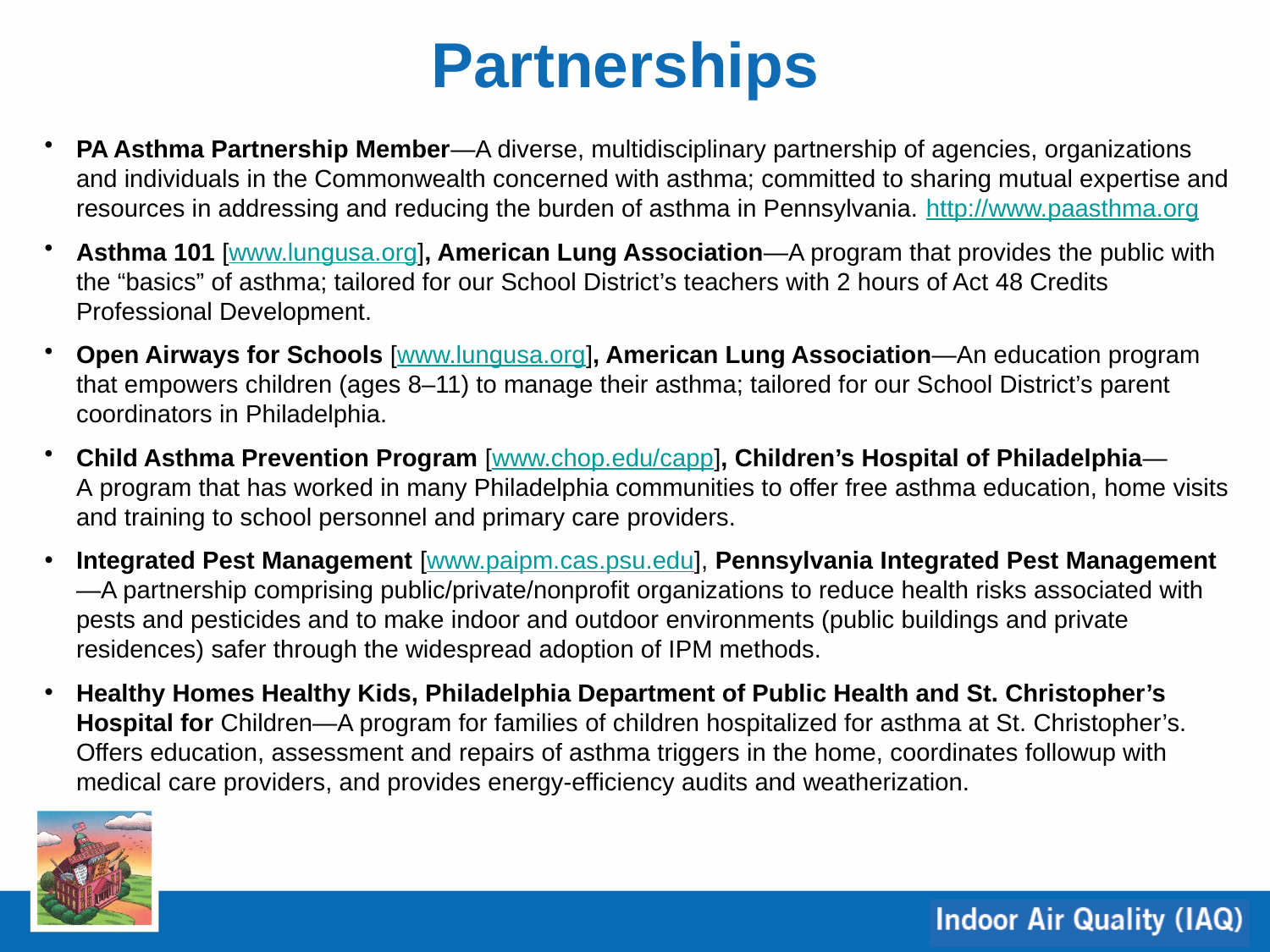

# Partnerships
PA Asthma Partnership Member—A diverse, multidisciplinary partnership of agencies, organizations and individuals in the Commonwealth concerned with asthma; committed to sharing mutual expertise and resources in addressing and reducing the burden of asthma in Pennsylvania. http://www.paasthma.org
Asthma 101 [www.lungusa.org], American Lung Association—A program that provides the public with the “basics” of asthma; tailored for our School District’s teachers with 2 hours of Act 48 Credits Professional Development.
Open Airways for Schools [www.lungusa.org], American Lung Association—An education program that empowers children (ages 8–11) to manage their asthma; tailored for our School District’s parent coordinators in Philadelphia.
Child Asthma Prevention Program [www.chop.edu/capp], Children’s Hospital of Philadelphia—A program that has worked in many Philadelphia communities to offer free asthma education, home visits and training to school personnel and primary care providers.
Integrated Pest Management [www.paipm.cas.psu.edu], Pennsylvania Integrated Pest Management—A partnership comprising public/private/nonprofit organizations to reduce health risks associated with pests and pesticides and to make indoor and outdoor environments (public buildings and private residences) safer through the widespread adoption of IPM methods.
Healthy Homes Healthy Kids, Philadelphia Department of Public Health and St. Christopher’s Hospital for Children—A program for families of children hospitalized for asthma at St. Christopher’s. Offers education, assessment and repairs of asthma triggers in the home, coordinates followup with medical care providers, and provides energy-efficiency audits and weatherization.